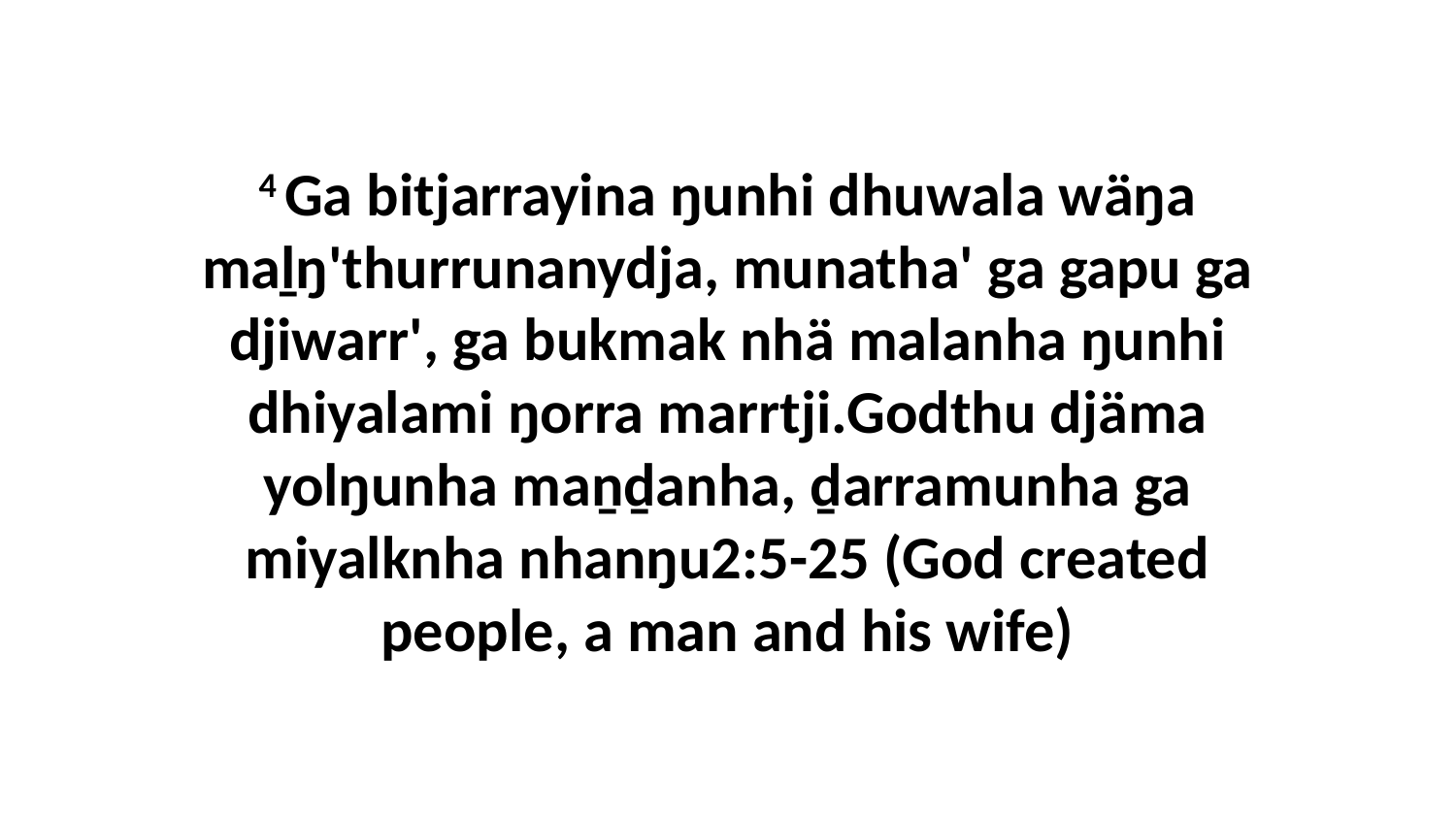

4 Ga bitjarrayina ŋunhi dhuwala wäŋa maḻŋ'thurrunanydja, munatha' ga gapu ga djiwarr', ga bukmak nhä malanha ŋunhi dhiyalami ŋorra marrtji.Godthu djäma yolŋunha maṉḏanha, ḏarramunha ga miyalknha nhanŋu2:5-25 (God created people, a man and his wife)